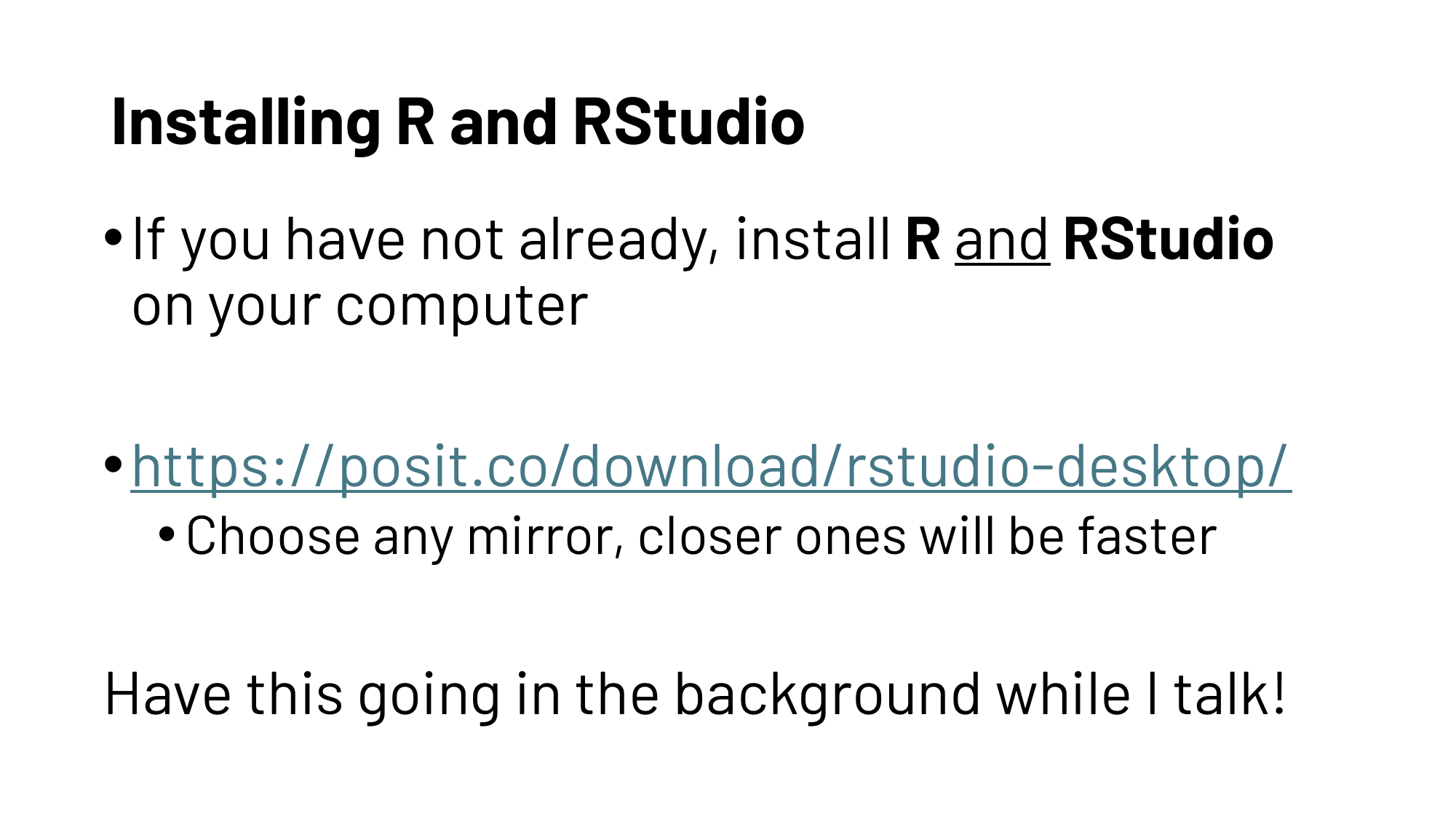

# Installing R and RStudio
If you have not already, install R and RStudio on your computer

https://posit.co/download/rstudio-desktop/
Choose any mirror, closer ones will be faster

Have this going in the background while I talk!